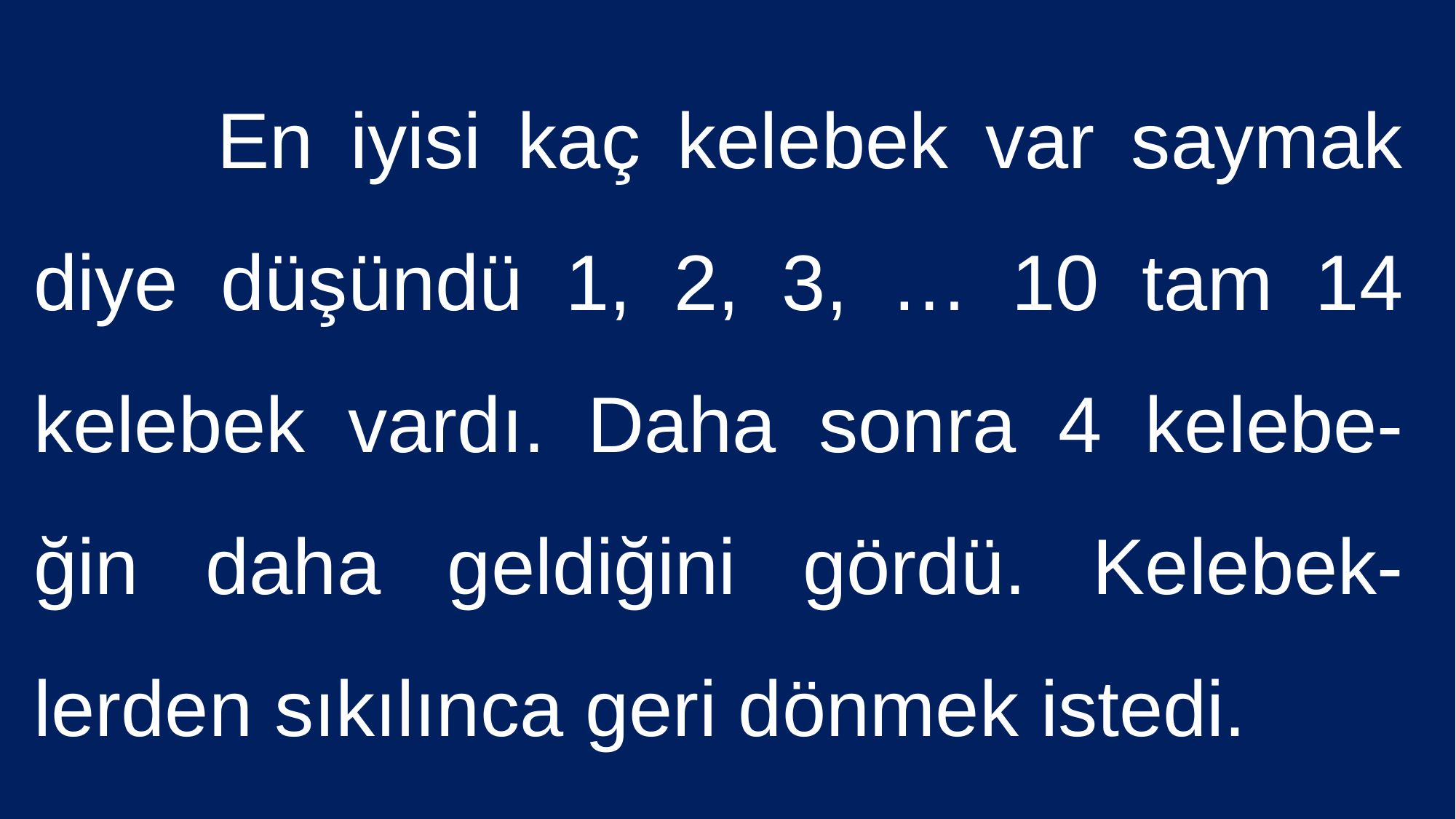

En iyisi kaç kelebek var saymak diye düşündü 1, 2, 3, … 10 tam 14 kelebek vardı. Daha sonra 4 kelebe-ğin daha geldiğini gördü. Kelebek-lerden sıkılınca geri dönmek istedi.